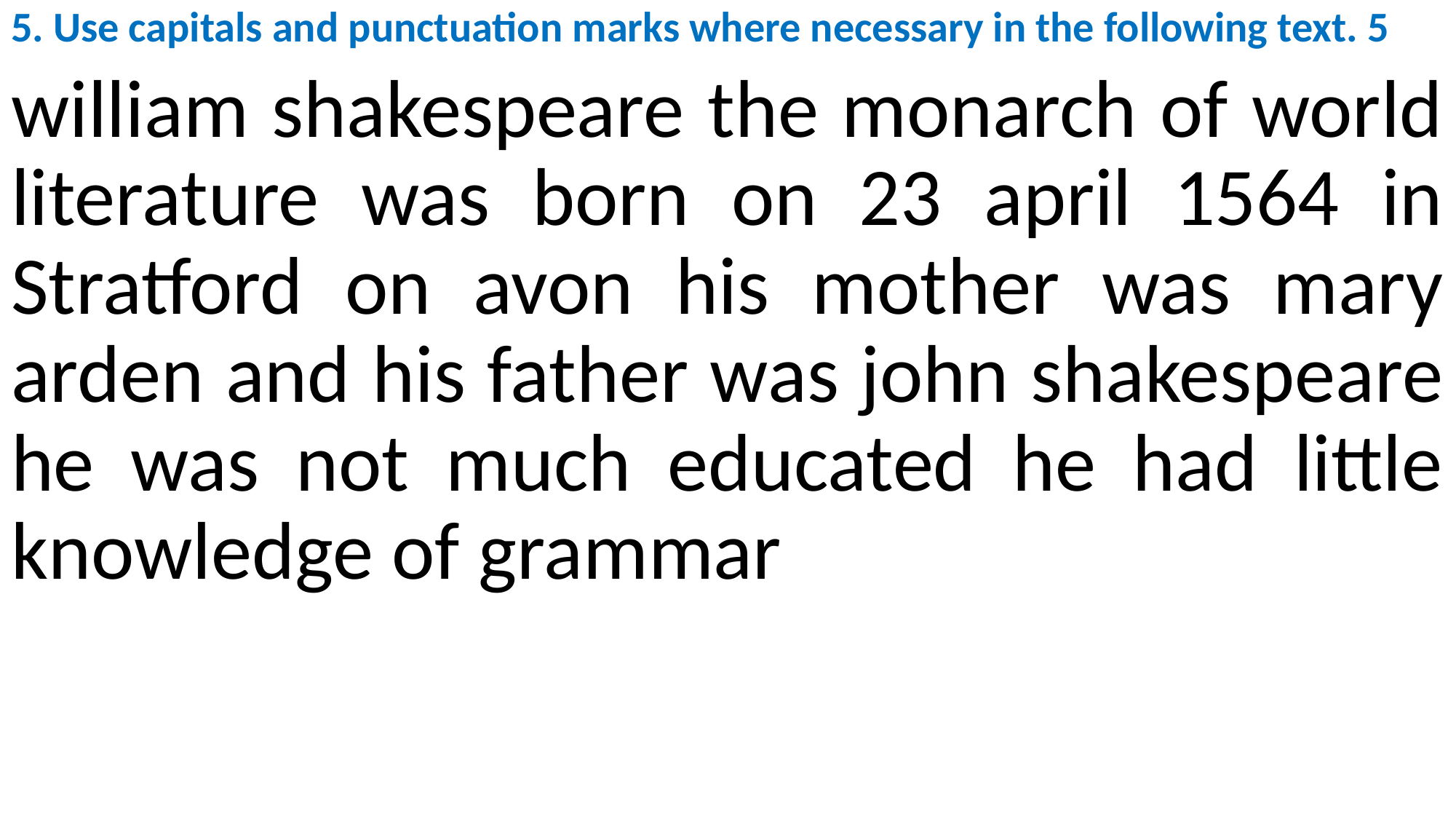

5. Use capitals and punctuation marks where necessary in the following text. 5
william shakespeare the monarch of world literature was born on 23 april 1564 in Stratford on avon his mother was mary arden and his father was john shakespeare he was not much educated he had little knowledge of grammar